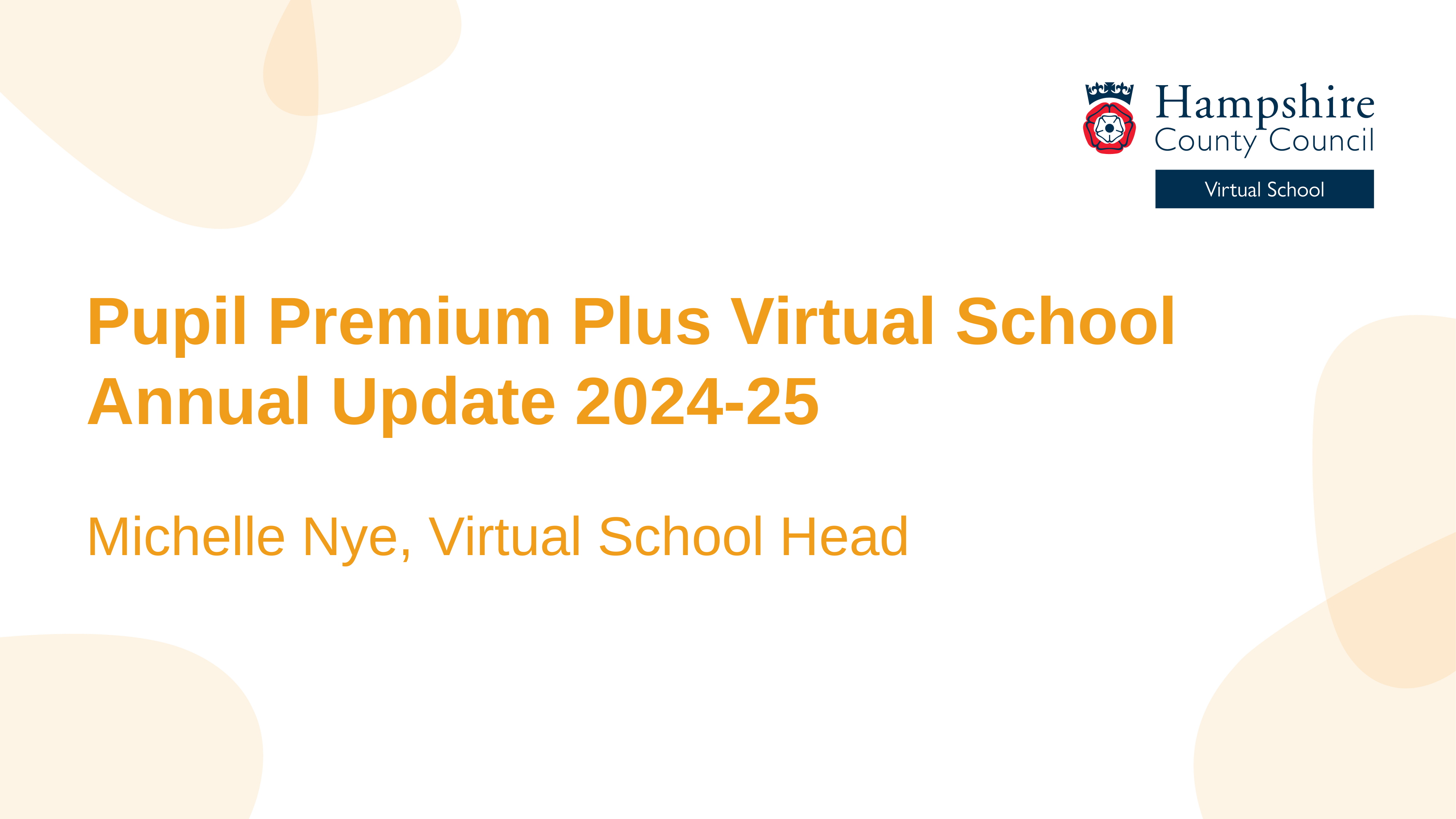

Pupil Premium Plus Virtual School Annual Update 2024-25
Michelle Nye, Virtual School Head